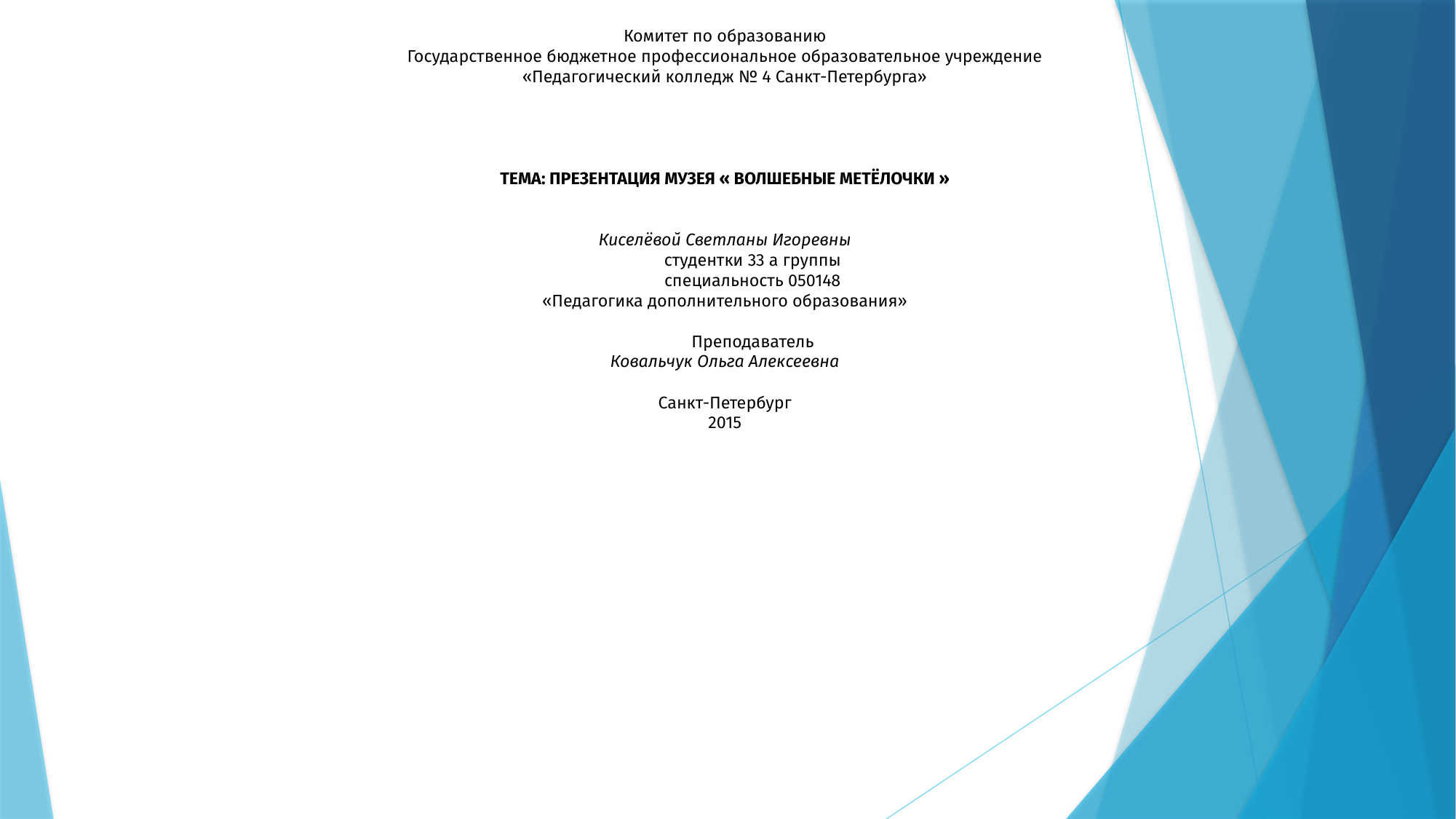

# Комитет по образованию Государственное бюджетное профессиональное образовательное учреждение «Педагогический колледж № 4 Санкт-Петербурга»       ТЕМА: ПРЕЗЕНТАЦИЯ МУЗЕЯ « ВОЛШЕБНЫЕ МЕТЁЛОЧКИ »     Киселёвой Светланы Игоревны студентки 33 а группы специальность 050148 «Педагогика дополнительного образования»   Преподаватель Ковальчук Ольга Алексеевна Санкт-Петербург 2015